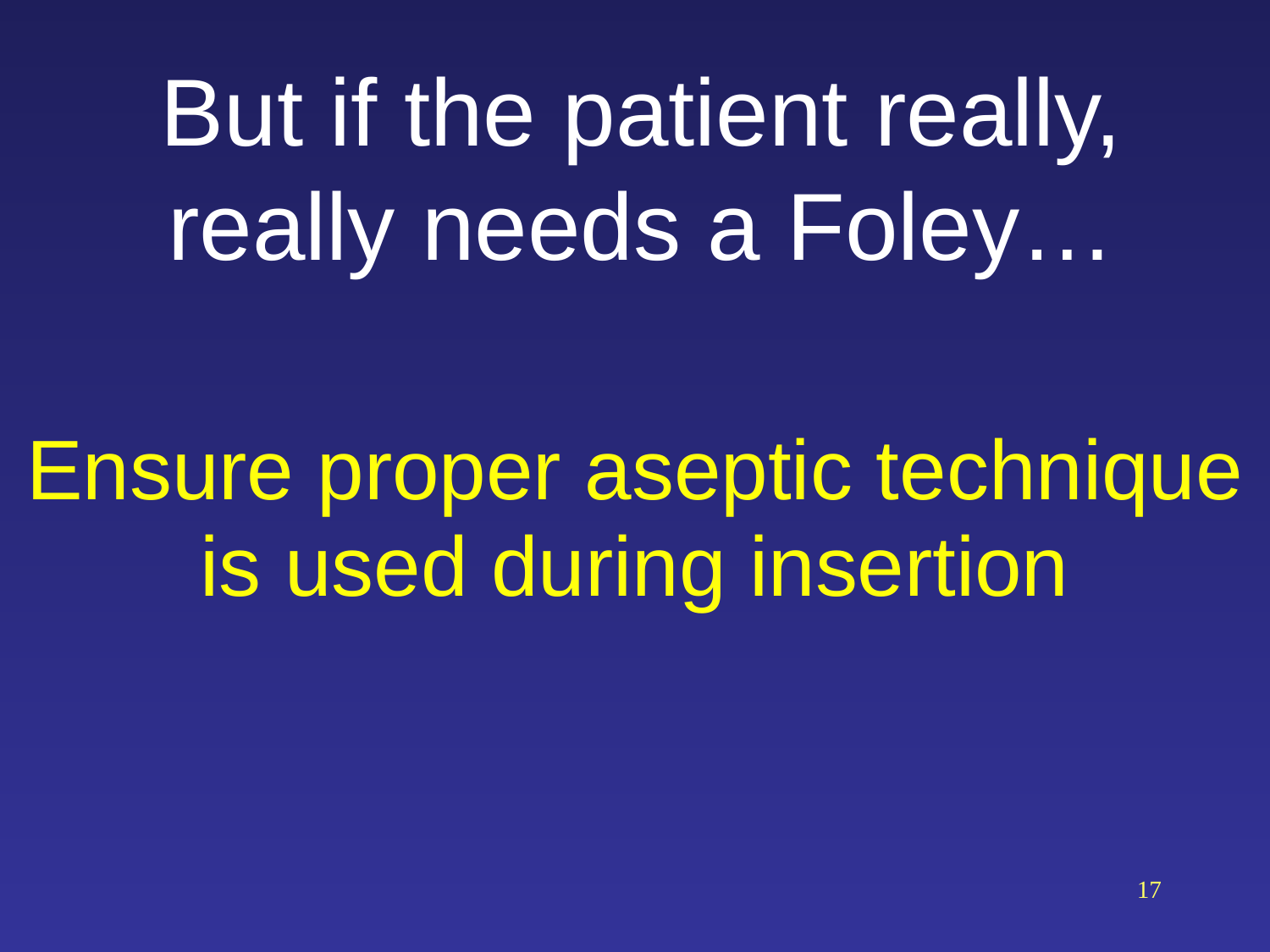

# But if the patient really, really needs a Foley…
Ensure proper aseptic technique is used during insertion
17